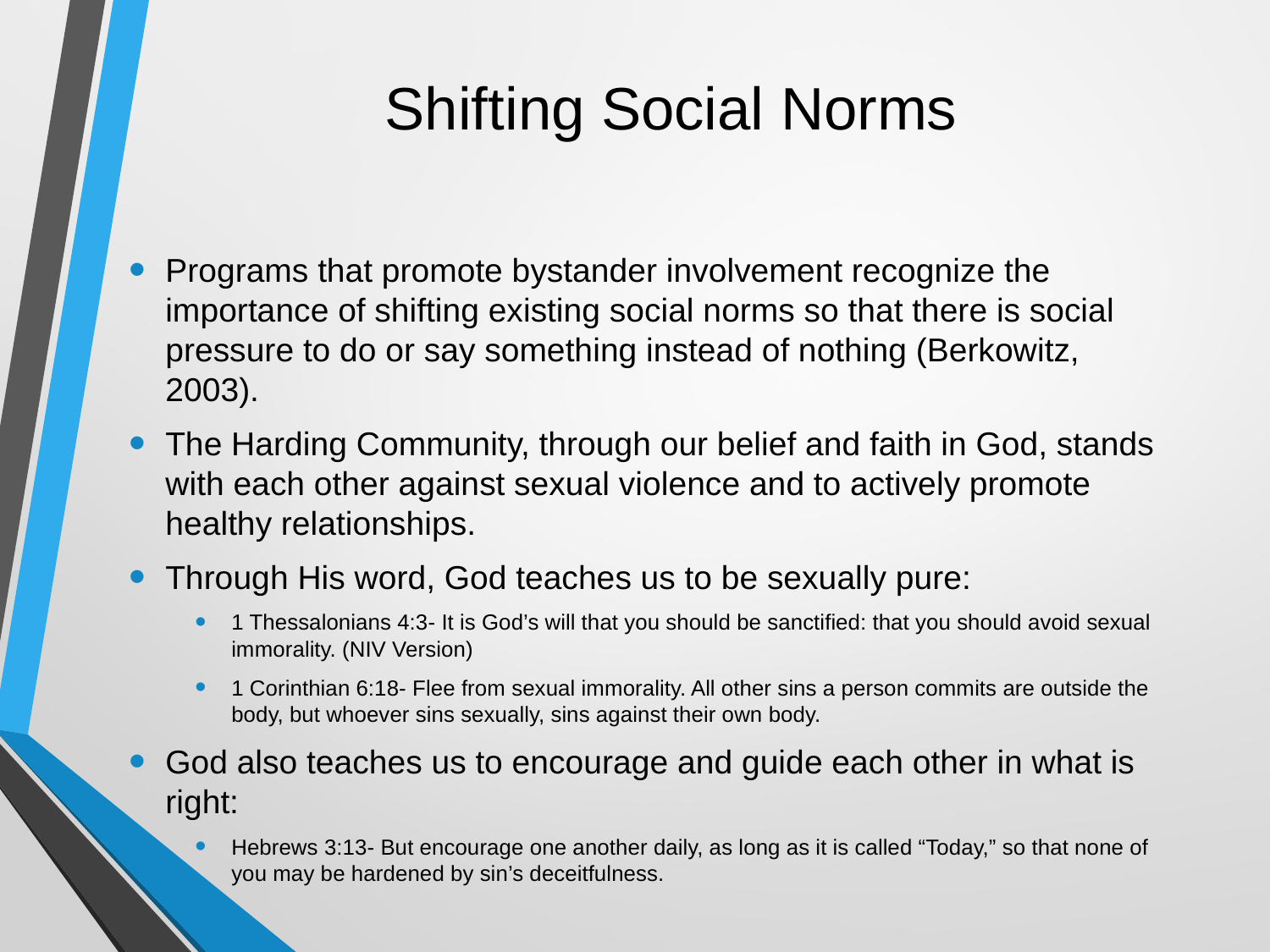

# Shifting Social Norms
Programs that promote bystander involvement recognize the importance of shifting existing social norms so that there is social pressure to do or say something instead of nothing (Berkowitz, 2003).
The Harding Community, through our belief and faith in God, stands with each other against sexual violence and to actively promote healthy relationships.
Through His word, God teaches us to be sexually pure:
1 Thessalonians 4:3- It is God’s will that you should be sanctified: that you should avoid sexual immorality. (NIV Version)
1 Corinthian 6:18- Flee from sexual immorality. All other sins a person commits are outside the body, but whoever sins sexually, sins against their own body.
God also teaches us to encourage and guide each other in what is right:
Hebrews 3:13- But encourage one another daily, as long as it is called “Today,” so that none of you may be hardened by sin’s deceitfulness.